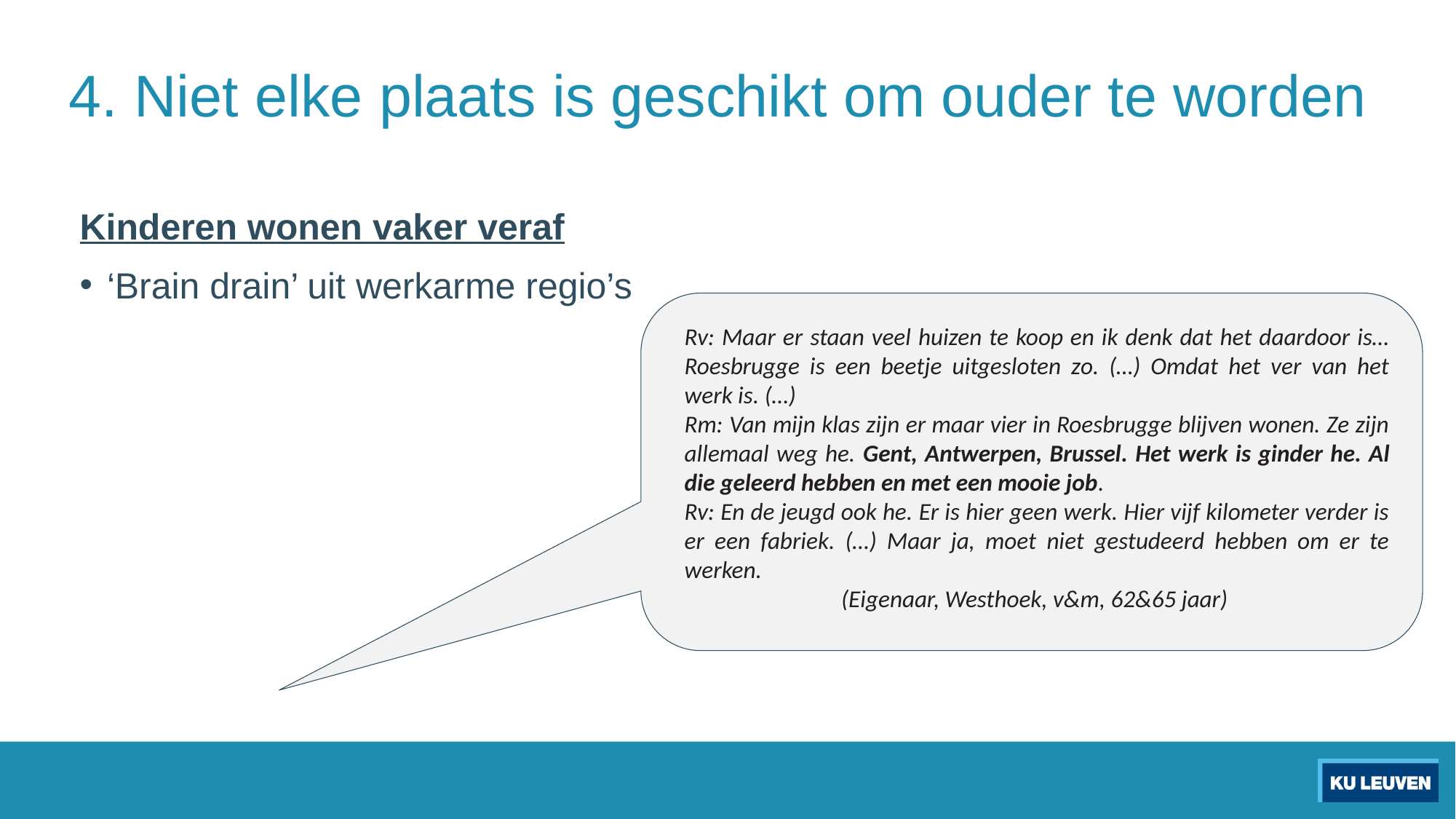

# 4. Niet elke plaats is geschikt om ouder te worden
Kinderen wonen vaker veraf
‘Brain drain’ uit werkarme regio’s

Rv: Maar er staan veel huizen te koop en ik denk dat het daardoor is… Roesbrugge is een beetje uitgesloten zo. (…) Omdat het ver van het werk is. (…)
Rm: Van mijn klas zijn er maar vier in Roesbrugge blijven wonen. Ze zijn allemaal weg he. Gent, Antwerpen, Brussel. Het werk is ginder he. Al die geleerd hebben en met een mooie job.
Rv: En de jeugd ook he. Er is hier geen werk. Hier vijf kilometer verder is er een fabriek. (…) Maar ja, moet niet gestudeerd hebben om er te werken.
(Eigenaar, Westhoek, v&m, 62&65 jaar)